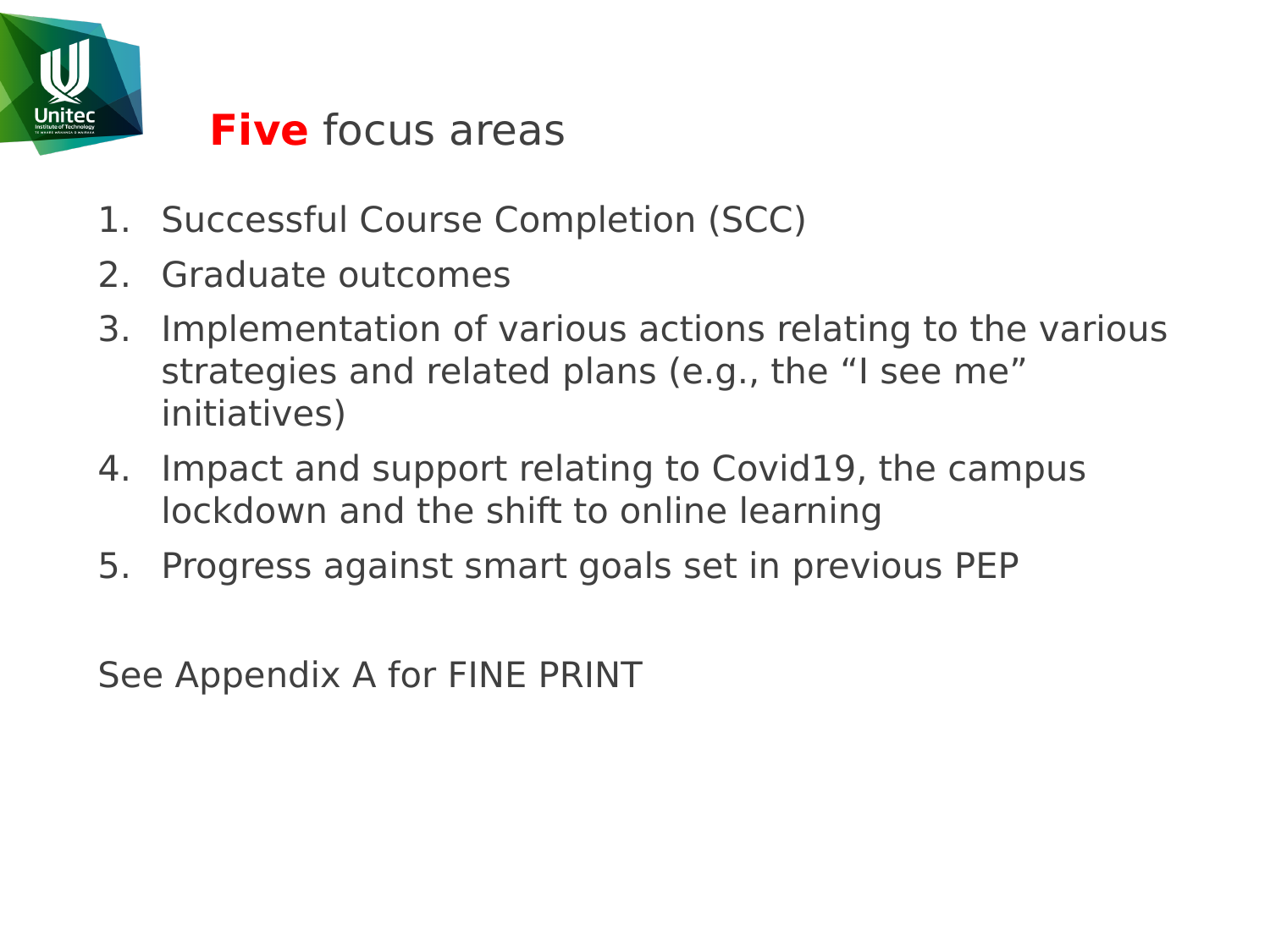

# Five focus areas
Successful Course Completion (SCC)
Graduate outcomes
Implementation of various actions relating to the various strategies and related plans (e.g., the “I see me” initiatives)
Impact and support relating to Covid19, the campus lockdown and the shift to online learning
Progress against smart goals set in previous PEP

See Appendix A for FINE PRINT